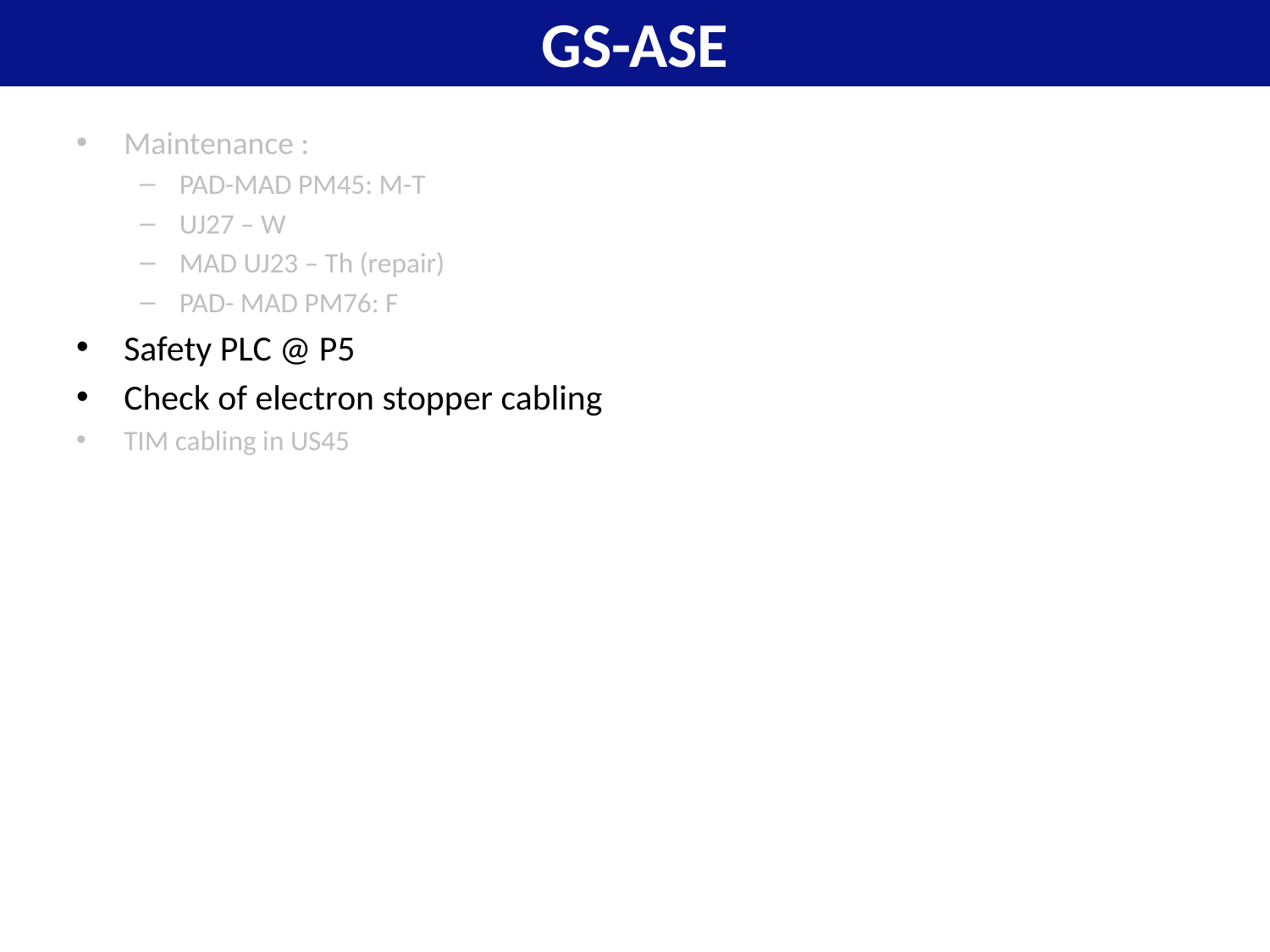

# GS-ASE
Maintenance :
PAD-MAD PM45: M-T
UJ27 – W
MAD UJ23 – Th (repair)
PAD- MAD PM76: F
Safety PLC @ P5
Check of electron stopper cabling
TIM cabling in US45